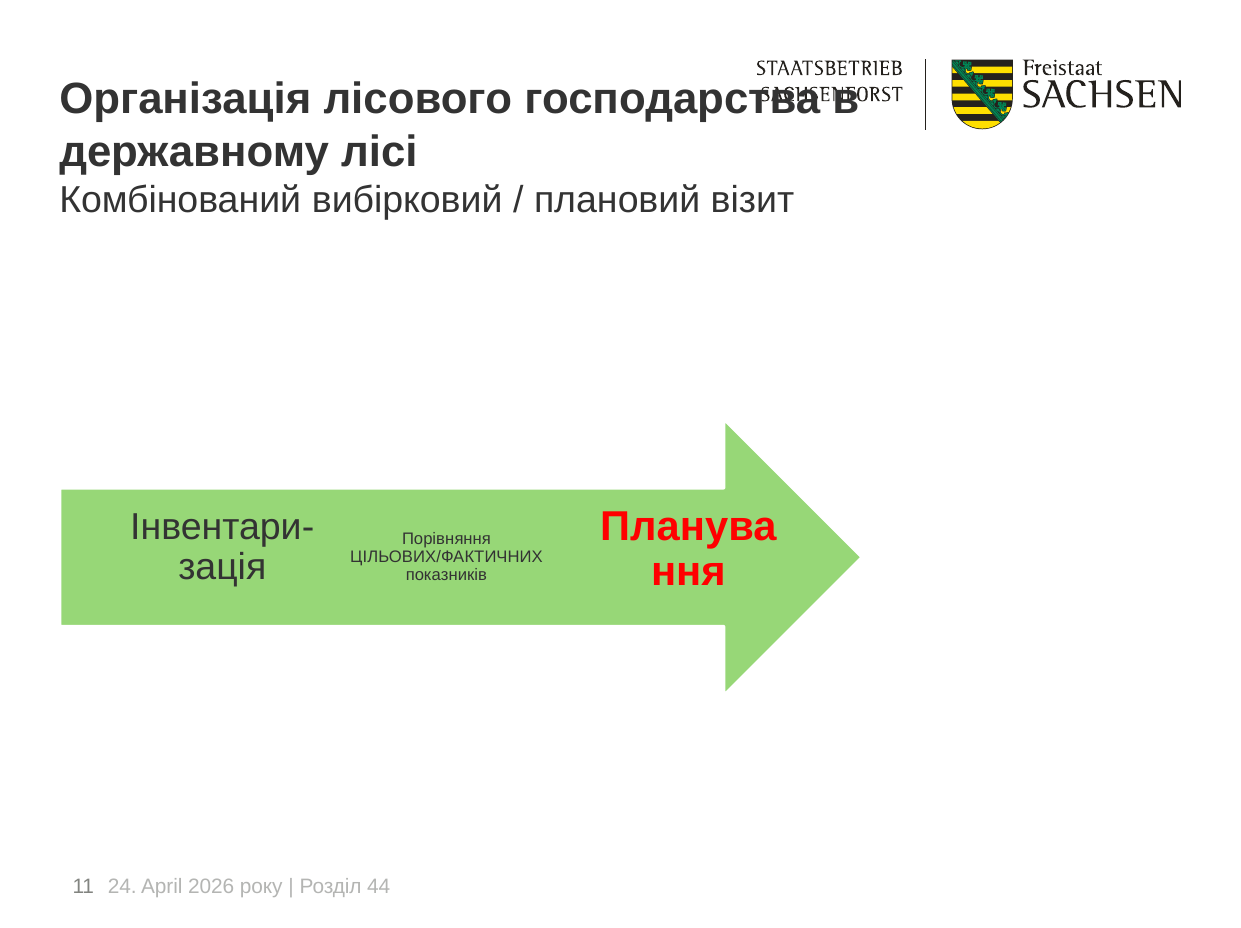

# Організація лісового господарства в державному лісі Комбінований вибірковий / плановий візит
Планування
Порівняння ЦІЛЬОВИХ/ФАКТИЧНИХ показників
Інвентари-зація
11
24. April 2026 року | Розділ 44